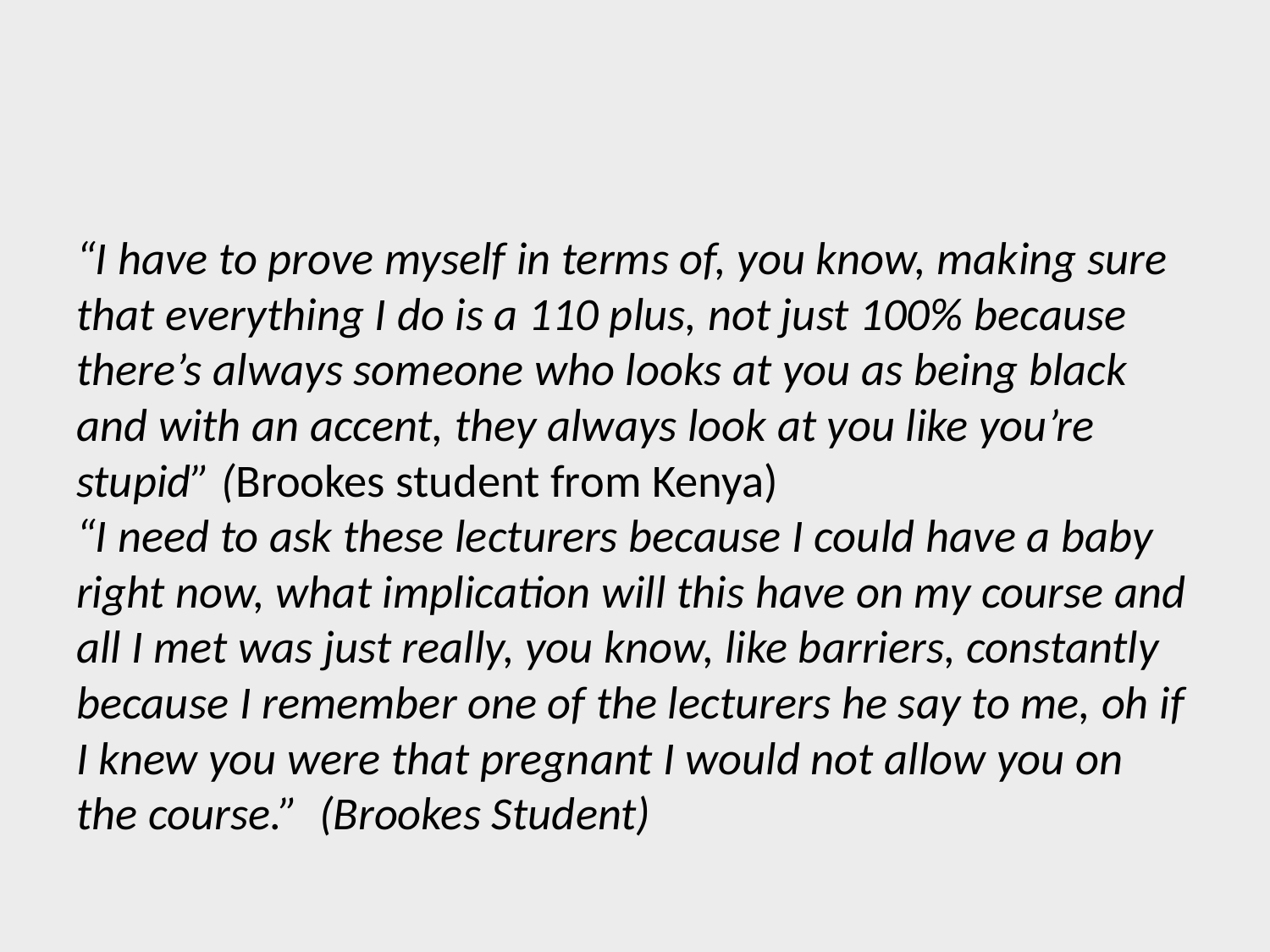

#
“I have to prove myself in terms of, you know, making sure that everything I do is a 110 plus, not just 100% because there’s always someone who looks at you as being black and with an accent, they always look at you like you’re stupid” (Brookes student from Kenya)
“I need to ask these lecturers because I could have a baby right now, what implication will this have on my course and all I met was just really, you know, like barriers, constantly because I remember one of the lecturers he say to me, oh if I knew you were that pregnant I would not allow you on the course.”  (Brookes Student)